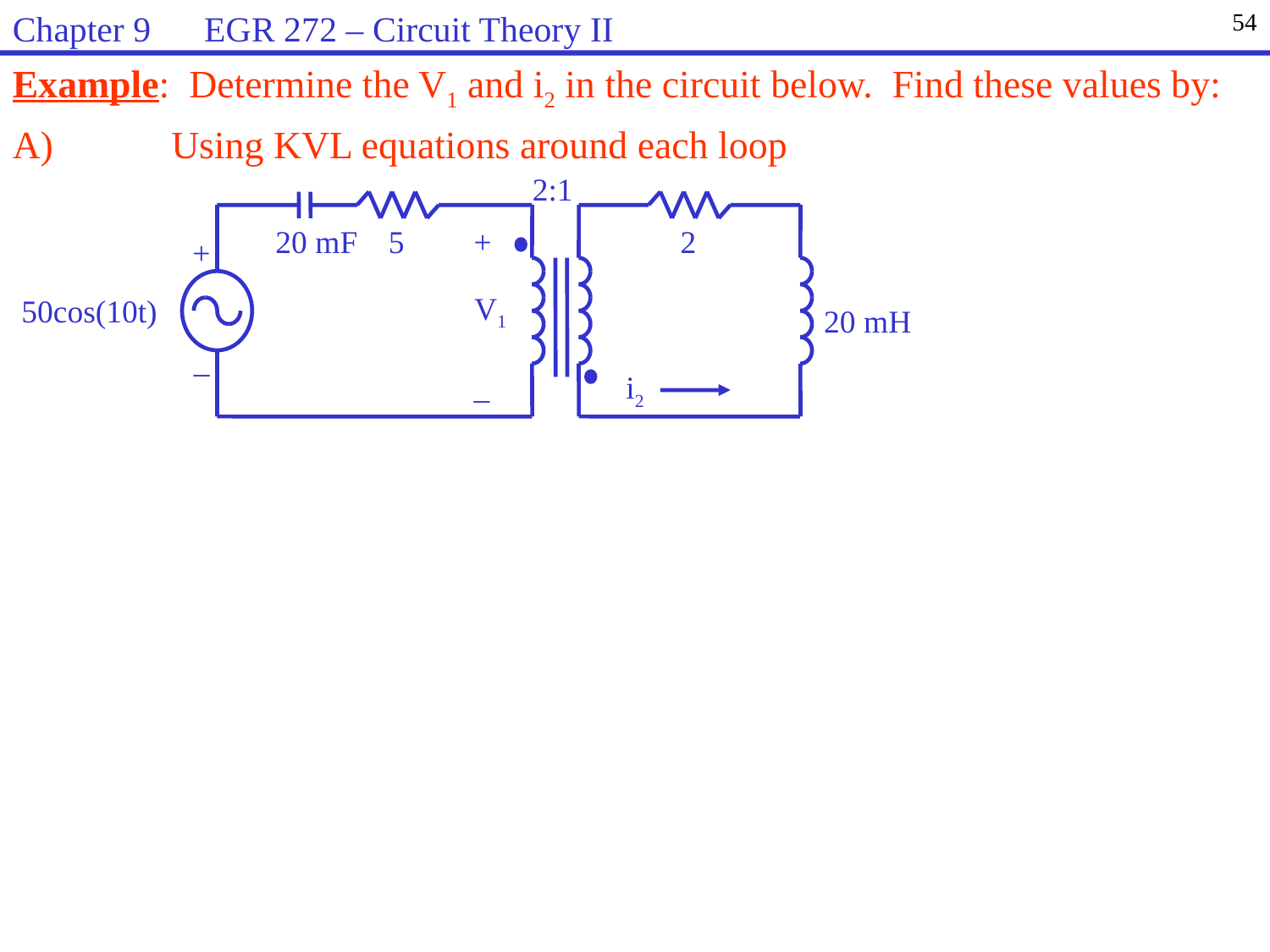

Chapter 9      EGR 272 – Circuit Theory II
54
Example:  Determine the V1 and i2 in the circuit below.  Find these values by:
A)	Using KVL equations around each loop

 2:1

20 mF
 5
+
 2
+

V1
50cos(10t)

20 mH

_

_
i2